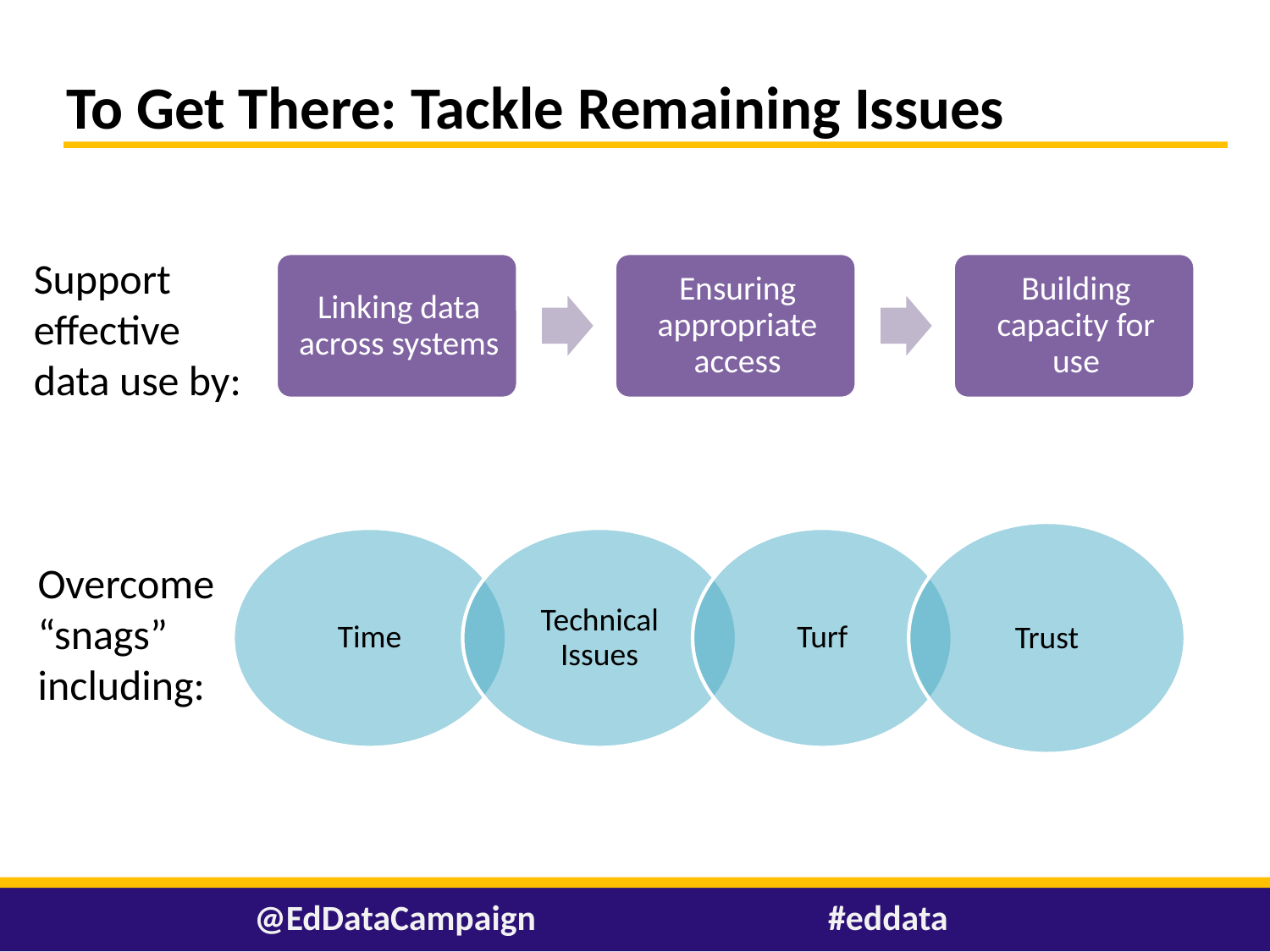

To Get There: Tackle Remaining Issues

Linking data across systems

Ensuring appropriate access

Building capacity for use
Support effective data use by:
Time
Technical Issues
Turf
Trust
Overcome “snags” including:

@EdDataCampaign
#eddata